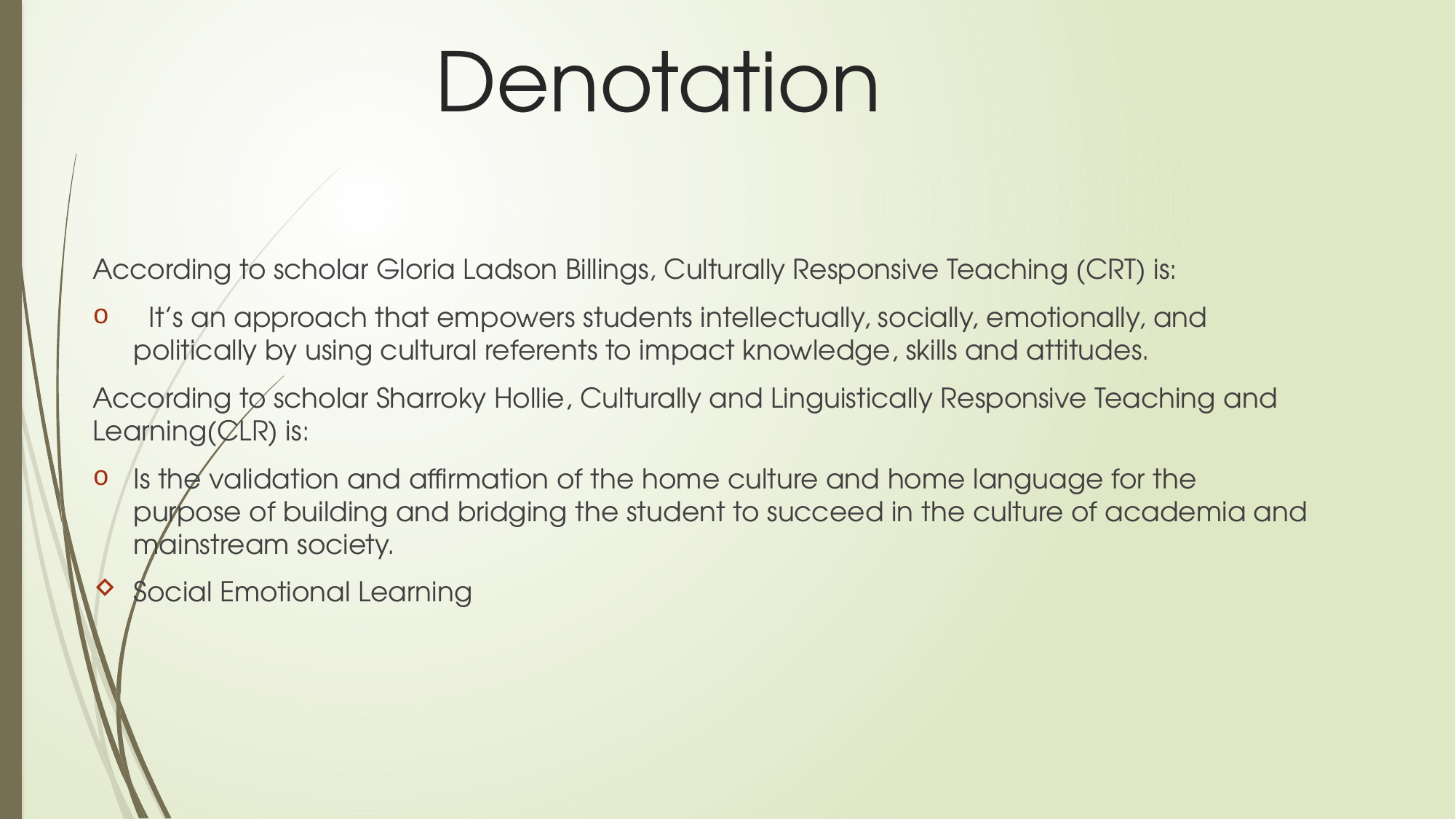

# Denotation
According to scholar Gloria Ladson Billings, Culturally Responsive Teaching (CRT) is:
  It’s an approach that empowers students intellectually, socially, emotionally, and politically by using cultural referents to impact knowledge, skills and attitudes.
According to scholar Sharroky Hollie, Culturally and Linguistically Responsive Teaching and Learning(CLR) is:
Is the validation and affirmation of the home culture and home language for the purpose of building and bridging the student to succeed in the culture of academia and mainstream society.
Social Emotional Learning